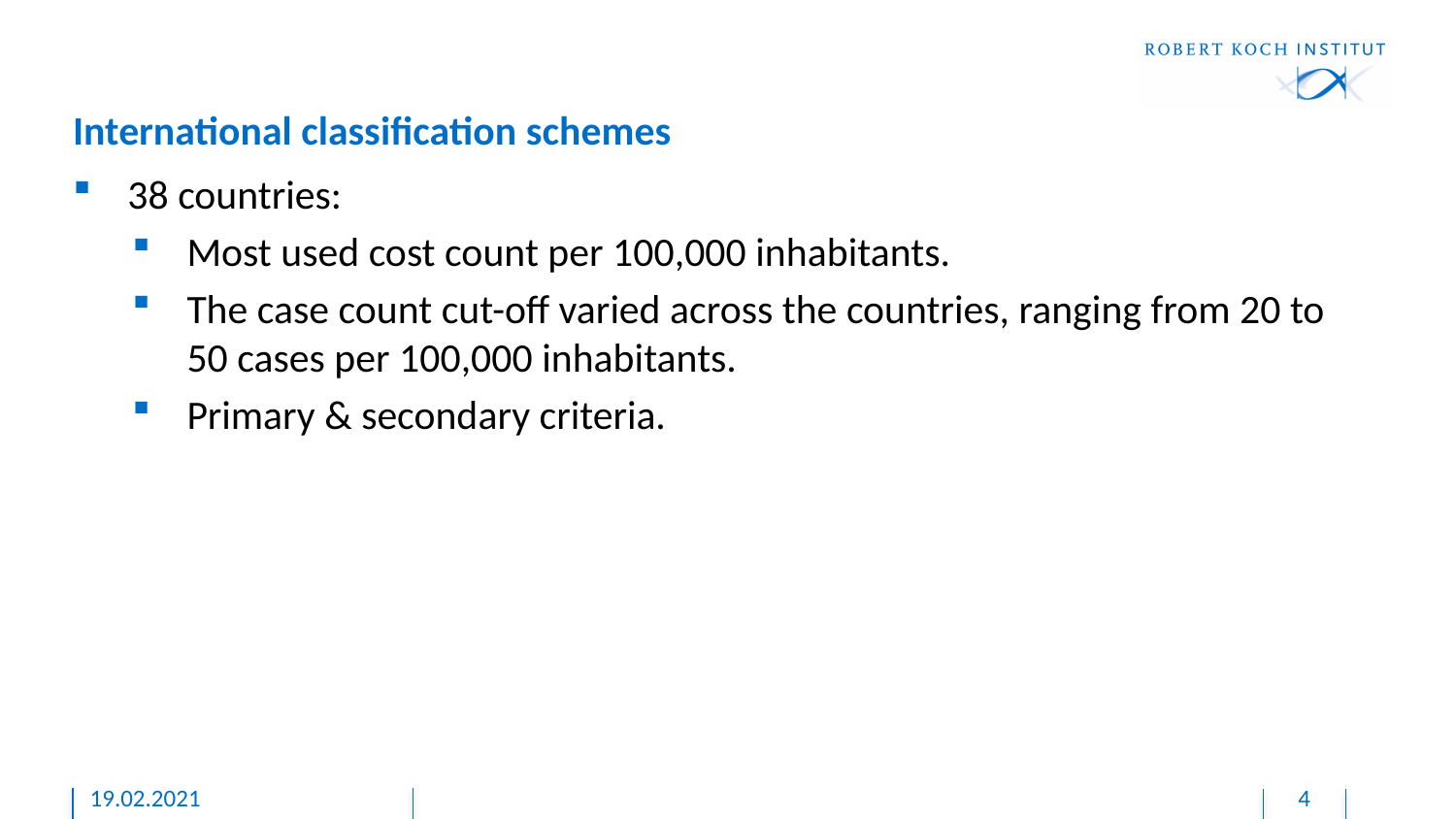

# International classification schemes
38 countries:
Most used cost count per 100,000 inhabitants.
The case count cut-off varied across the countries, ranging from 20 to 50 cases per 100,000 inhabitants.
Primary & secondary criteria.
19.02.2021
4